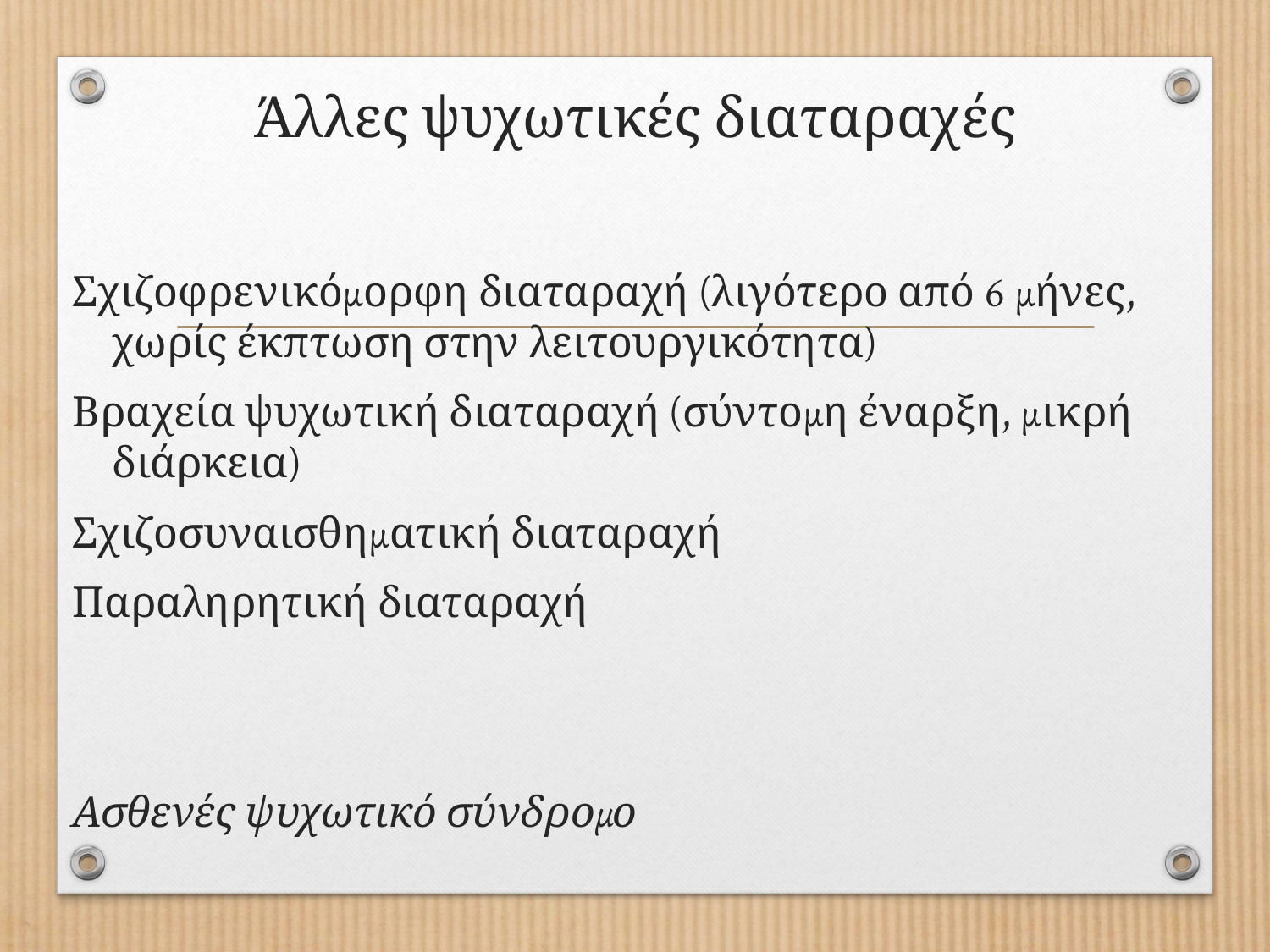

# Άλλες ψυχωτικές διαταραχές
Σχιζοφρενικόμορφη διαταραχή (λιγότερο από 6 μήνες, χωρίς έκπτωση στην λειτουργικότητα)
Βραχεία ψυχωτική διαταραχή (σύντομη έναρξη, μικρή διάρκεια)
Σχιζοσυναισθηματική διαταραχή
Παραληρητική διαταραχή

Ασθενές ψυχωτικό σύνδρομο